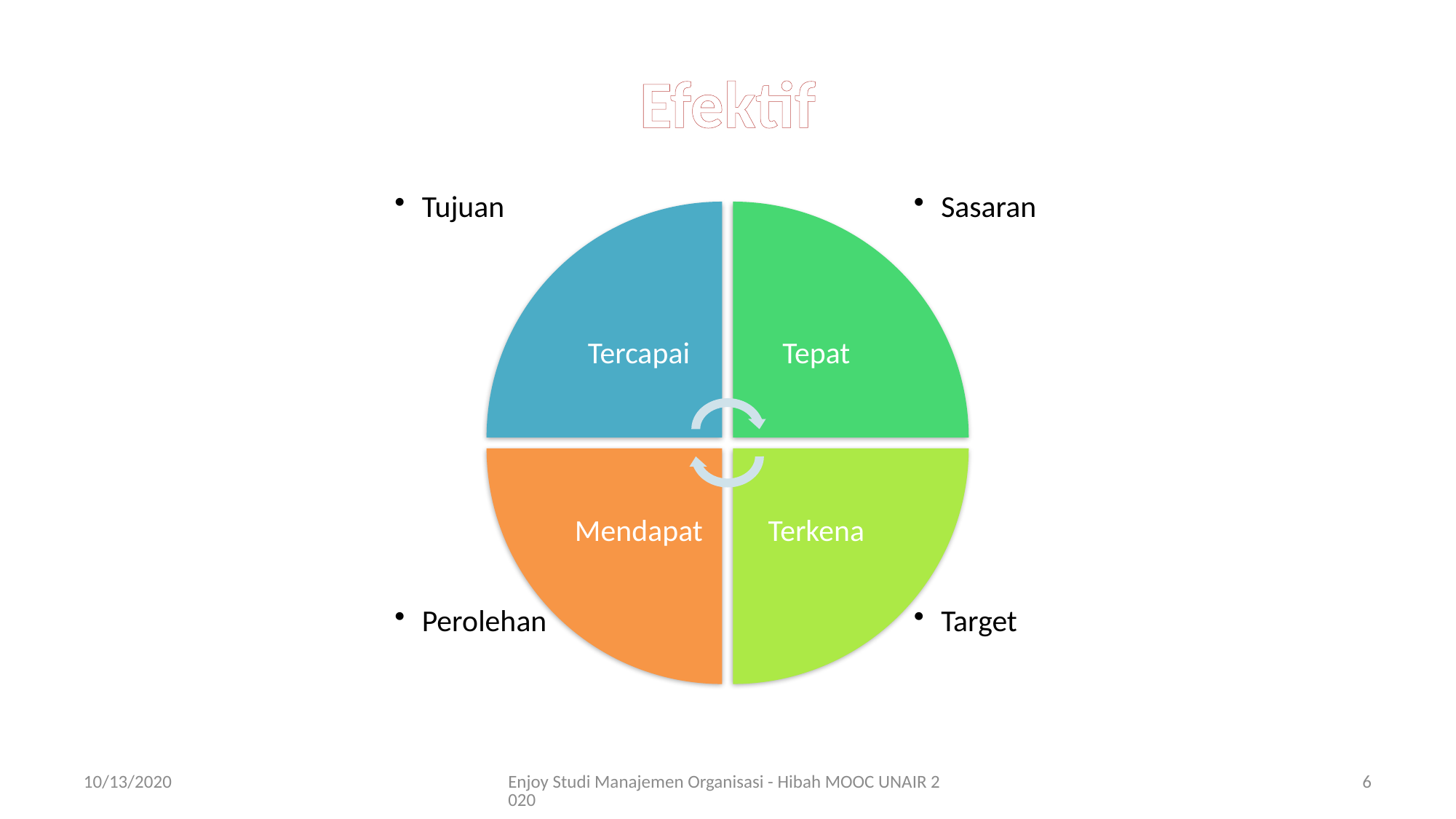

# Efektif
Target
Perolehan
Sasaran
Tujuan
Tercapai
Tepat
Terkena
Mendapat
10/13/2020
Enjoy Studi Manajemen Organisasi - Hibah MOOC UNAIR 2020
6